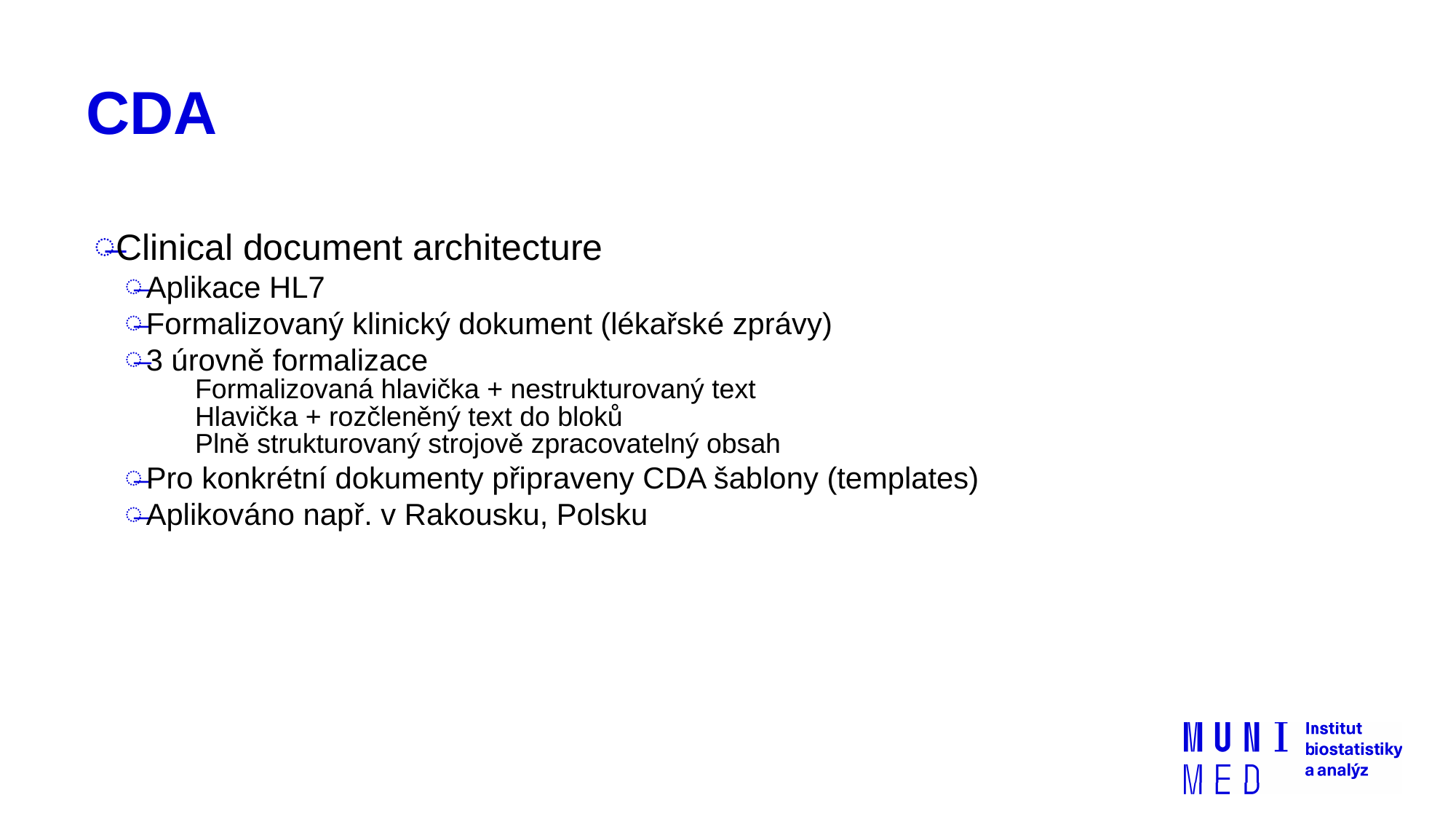

# CDA
Clinical document architecture
Aplikace HL7
Formalizovaný klinický dokument (lékařské zprávy)
3 úrovně formalizace
Formalizovaná hlavička + nestrukturovaný text
Hlavička + rozčleněný text do bloků
Plně strukturovaný strojově zpracovatelný obsah
Pro konkrétní dokumenty připraveny CDA šablony (templates)
Aplikováno např. v Rakousku, Polsku